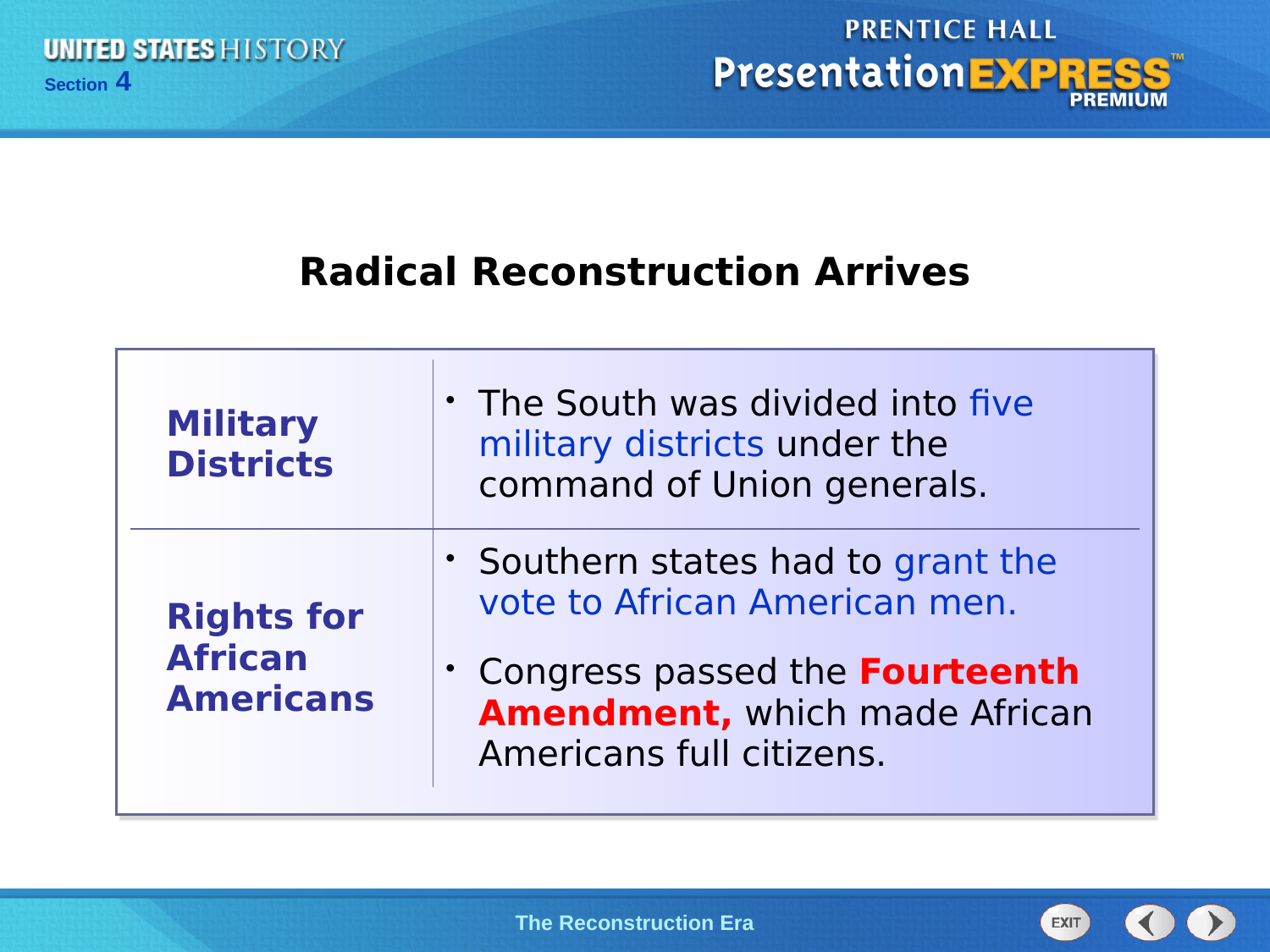

| Radical Reconstruction Arrives |
| --- |

| Military Districts | The South was divided into five military districts under the command of Union generals. |
| --- | --- |
| Rights for African Americans | Southern states had to grant the vote to African American men. Congress passed the Fourteenth Amendment, which made African Americans full citizens. |